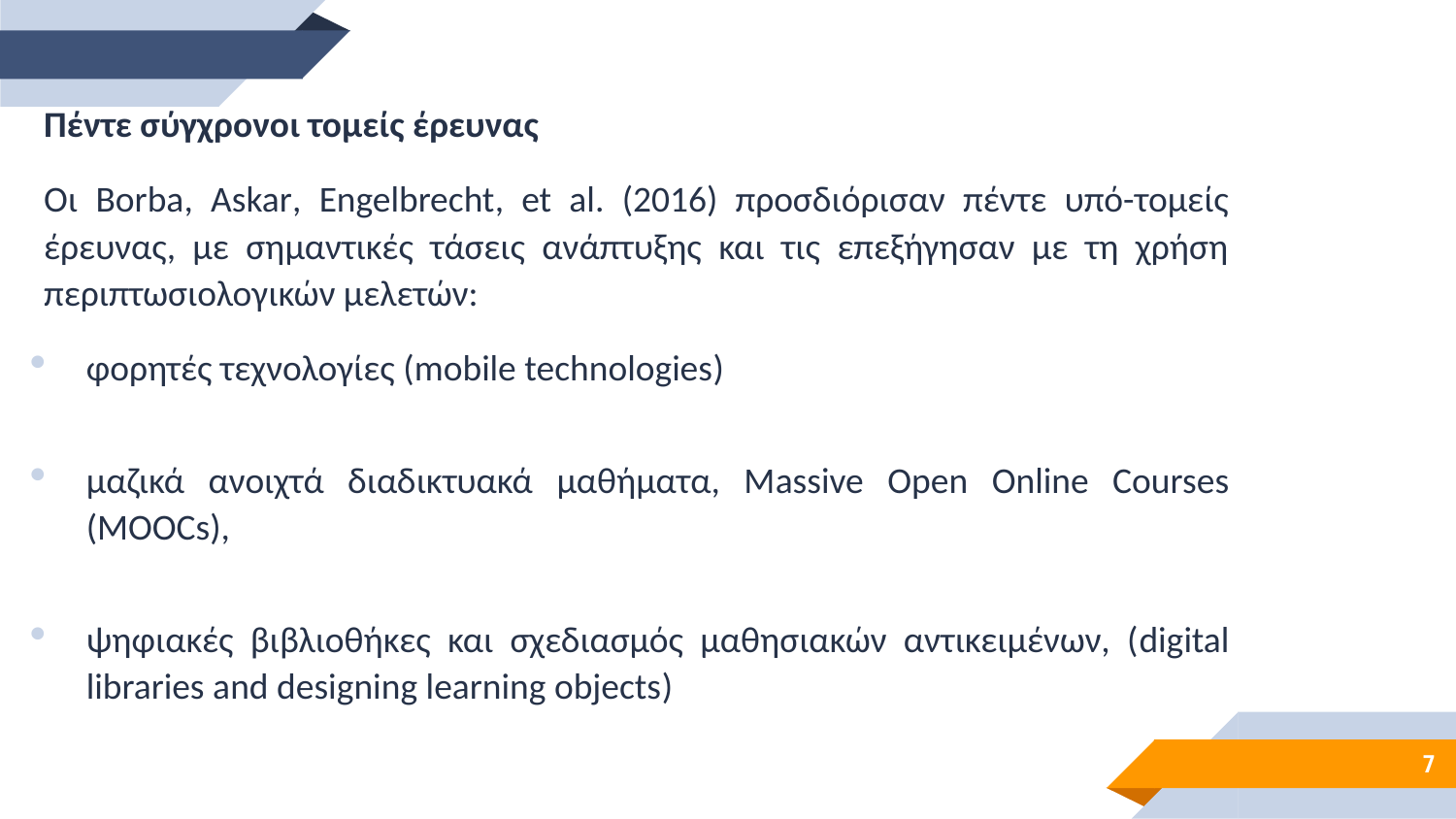

Πέντε σύγχρονοι τομείς έρευνας
Οι Borba, Askar, Engelbrecht, et al. (2016) προσδιόρισαν πέντε υπό-τομείς έρευνας, με σημαντικές τάσεις ανάπτυξης και τις επεξήγησαν με τη χρήση περιπτωσιολογικών μελετών:
φορητές τεχνολογίες (mobile technologies)

μαζικά ανοιχτά διαδικτυακά μαθήματα, Μassive Οpen Οnline Courses (MOOCs),

ψηφιακές βιβλιοθήκες και σχεδιασμός μαθησιακών αντικειμένων, (digital libraries and designing learning objects)

7